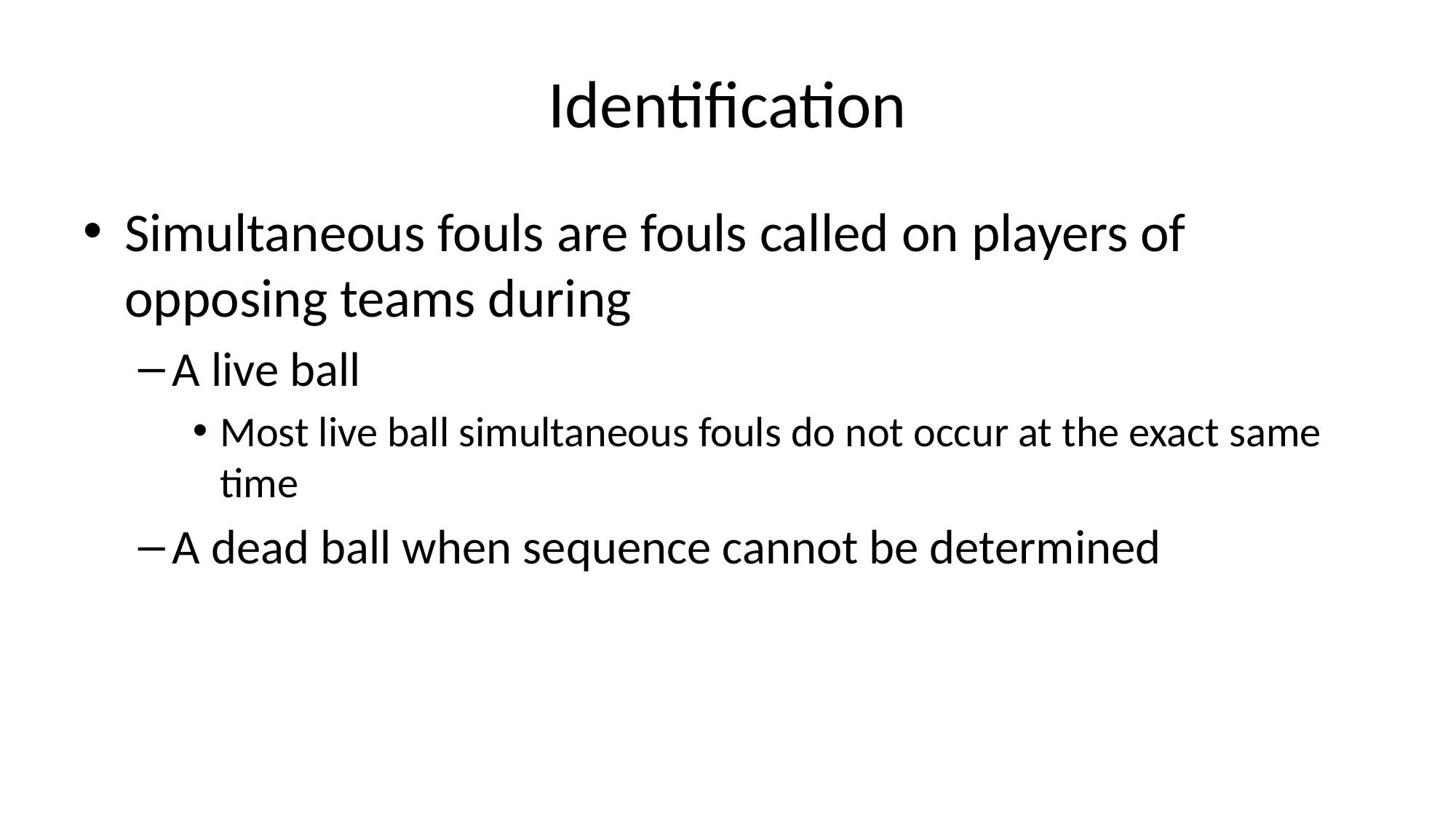

# Identification
Simultaneous fouls are fouls called on players of opposing teams during
A live ball
Most live ball simultaneous fouls do not occur at the exact same time
A dead ball when sequence cannot be determined